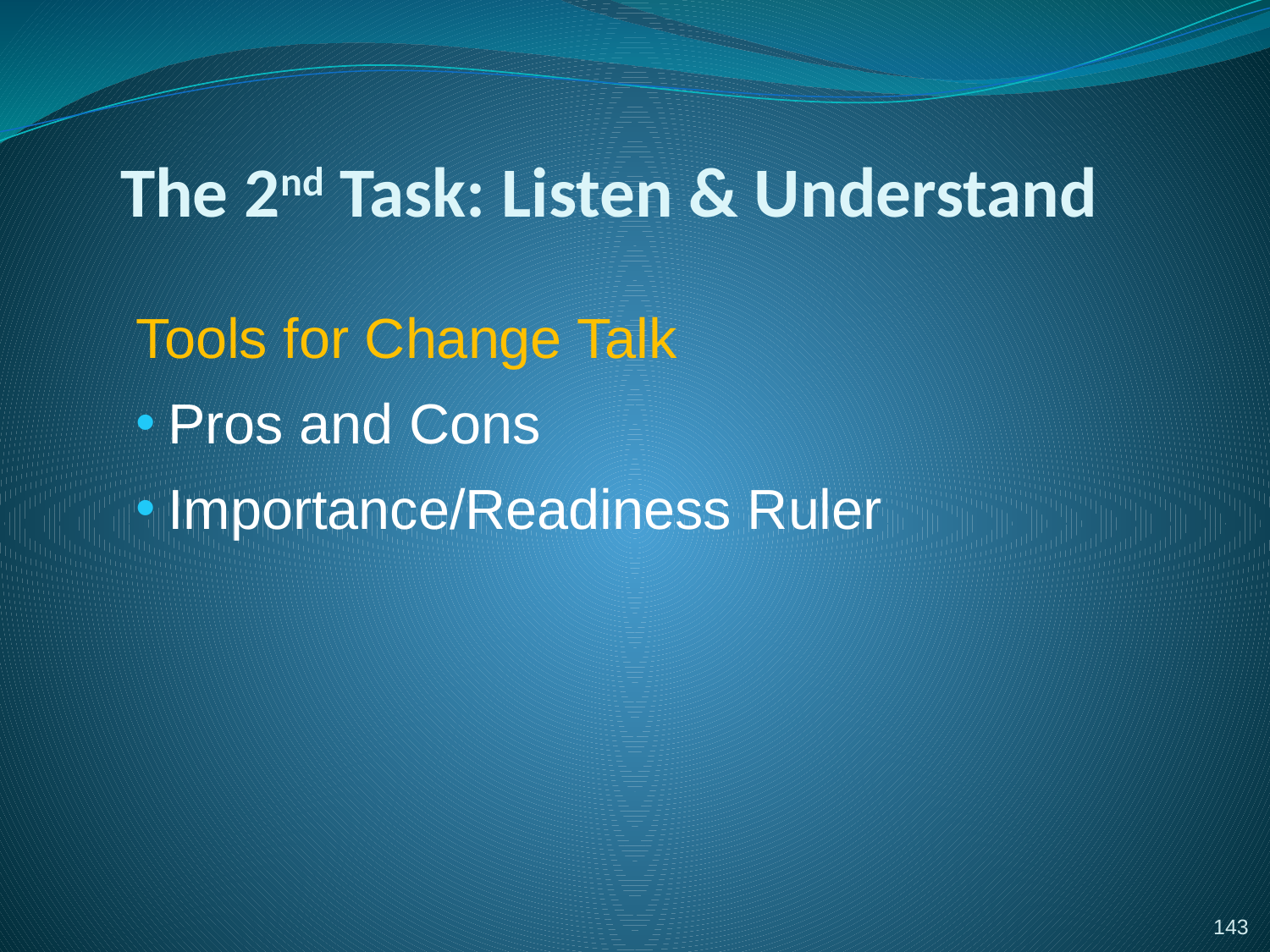

# The 2nd Task: Listen & Understand
Tools for Change Talk
Pros and Cons
Importance/Readiness Ruler
143